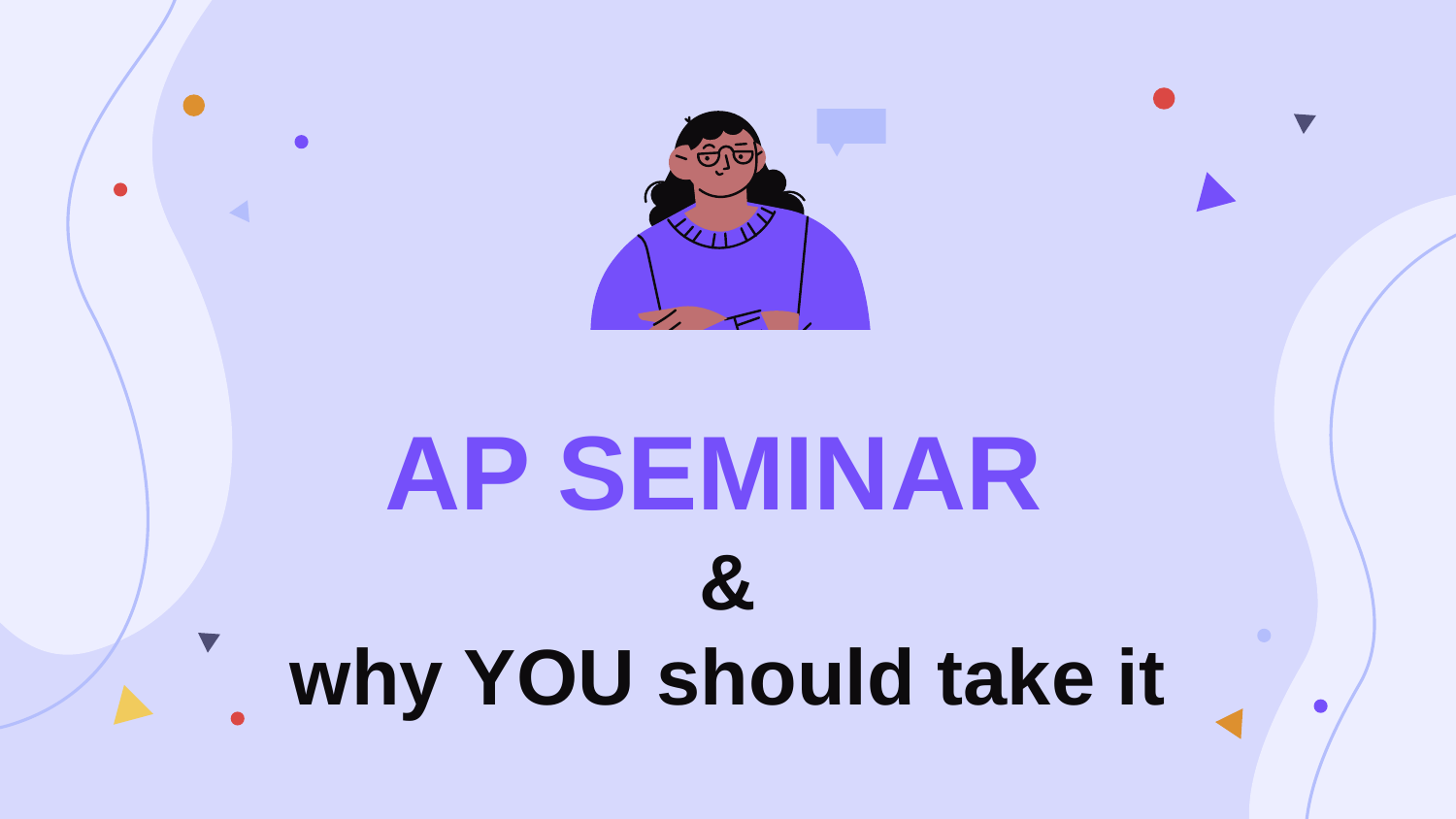

# AP SEMINAR
&
why YOU should take it